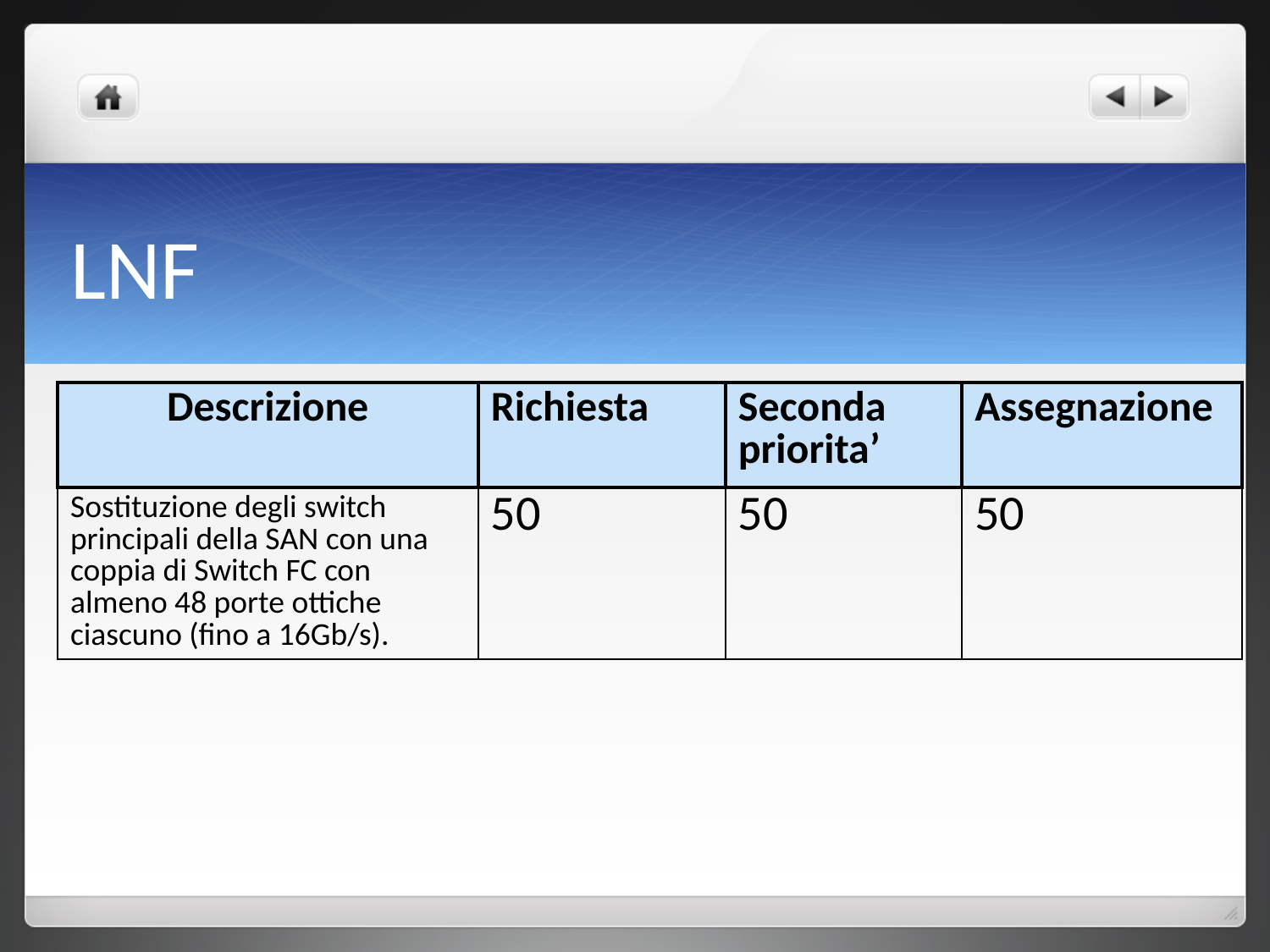

# LNF
| Descrizione | Richiesta | Seconda priorita’ | Assegnazione |
| --- | --- | --- | --- |
| Sostituzione degli switch principali della SAN con una coppia di Switch FC con almeno 48 porte ottiche ciascuno (fino a 16Gb/s). | 50 | 50 | 50 |